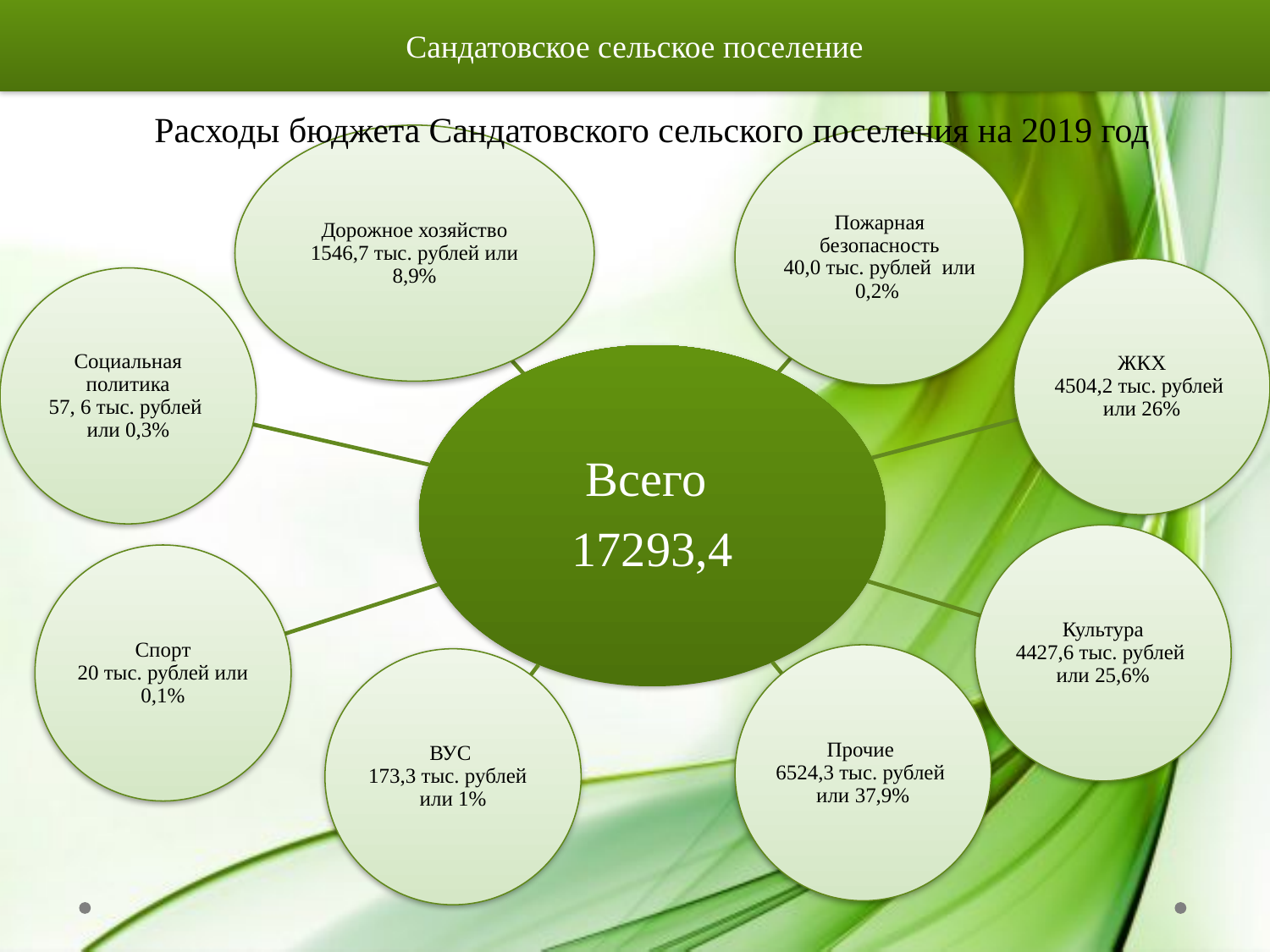

Сандатовское сельское поселение
# Расходы бюджета Сандатовского сельского поселения на 2019 год
Всего
17293,4

Дорожное хозяйство
1546,7 тыс. рублей или 8,9%

Пожарная безопасность
40,0 тыс. рублей  или 0,2%

ЖКХ
4504,2 тыс. рублей  или 26%

Культура
4427,6 тыс. рублей  или 25,6%

Прочие
6524,3 тыс. рублей  или 37,9%

ВУС
173,3 тыс. рублей
или 1%

Спорт
20 тыс. рублей или 0,1%

Социальная политика
57, 6 тыс. рублей  или 0,3%